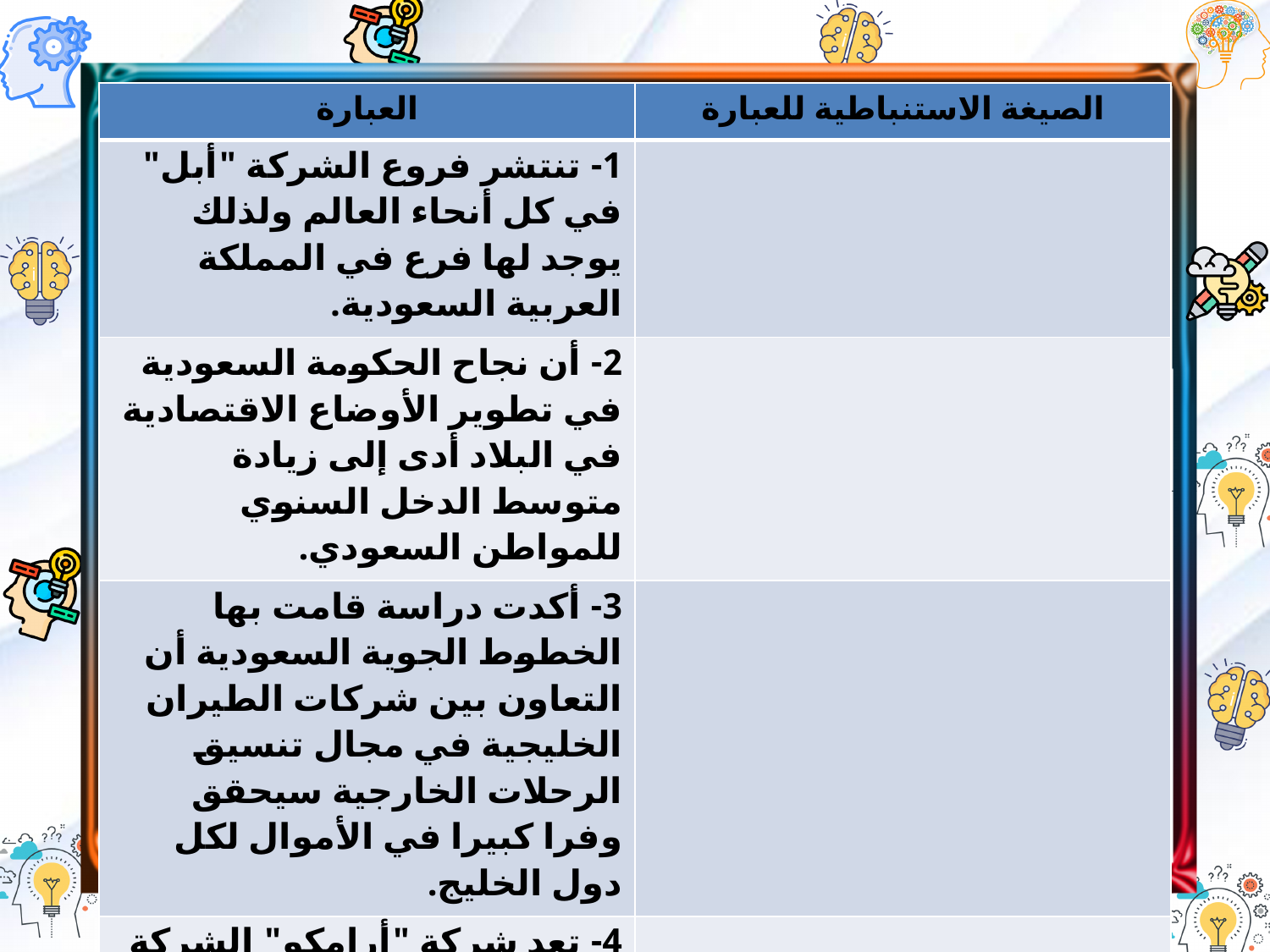

| العبارة | الصيغة الاستنباطية للعبارة |
| --- | --- |
| 1- تنتشر فروع الشركة "أبل" في كل أنحاء العالم ولذلك يوجد لها فرع في المملكة العربية السعودية. |  |
| 2- أن نجاح الحكومة السعودية في تطوير الأوضاع الاقتصادية في البلاد أدى إلى زيادة متوسط الدخل السنوي للمواطن السعودي. |  |
| 3- أكدت دراسة قامت بها الخطوط الجوية السعودية أن التعاون بين شركات الطيران الخليجية في مجال تنسيق الرحلات الخارجية سيحقق وفرا كبيرا في الأموال لكل دول الخليج. |  |
| 4- تعد شركة "أرامكو" الشركة الأولى علي مستوى العالم في تطوير آلات ضخ البترول وتكريره نظرا لأن مجموعة الآلات متنوعة وتعتمد علي المعرفة العلمية والابتكار في جميع عمليات الإنتاج الخاصة بها. |  |